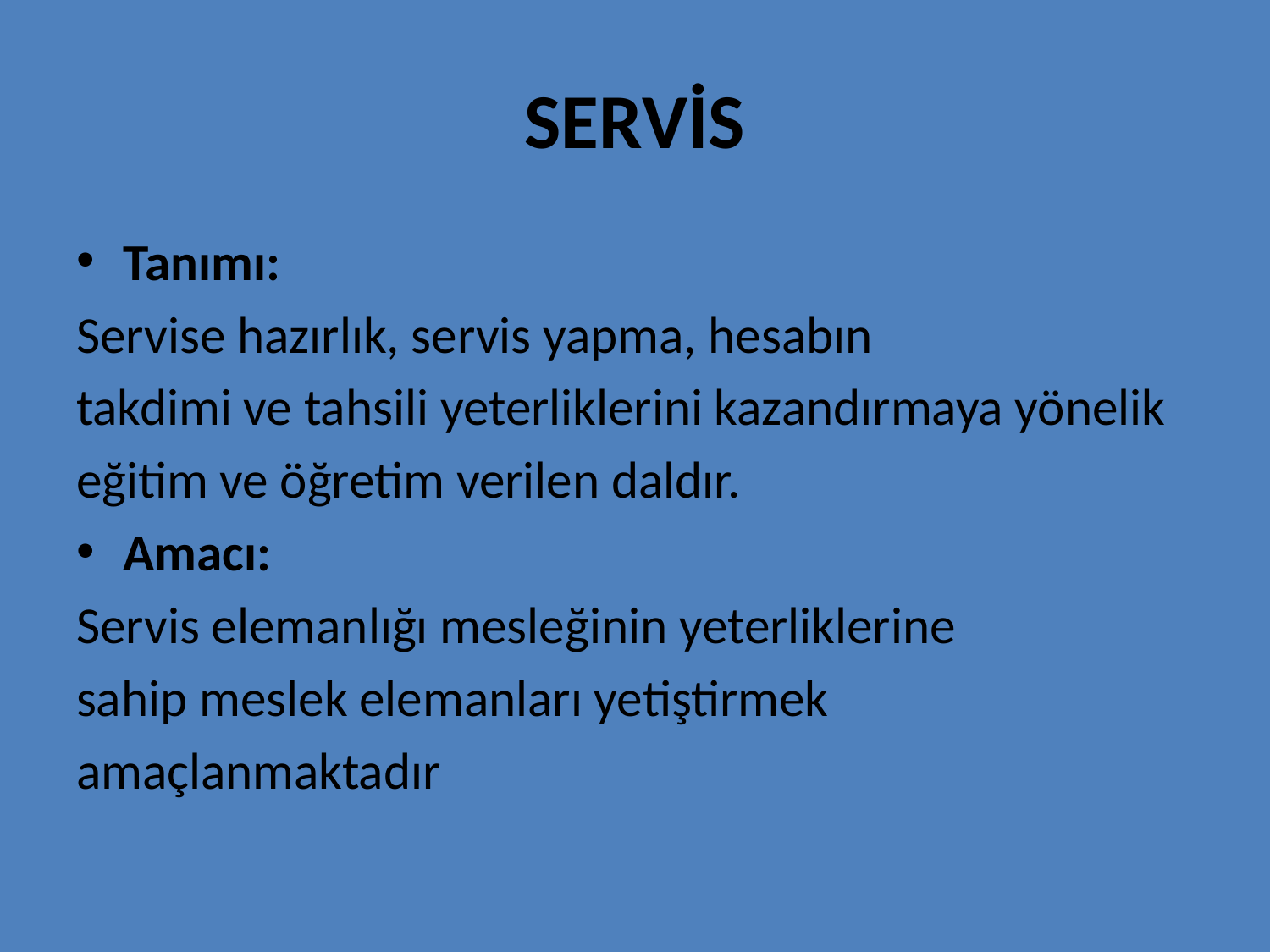

# SERVİS
Tanımı:
Servise hazırlık, servis yapma, hesabın
takdimi ve tahsili yeterliklerini kazandırmaya yönelik
eğitim ve öğretim verilen daldır.
Amacı:
Servis elemanlığı mesleğinin yeterliklerine
sahip meslek elemanları yetiştirmek
amaçlanmaktadır